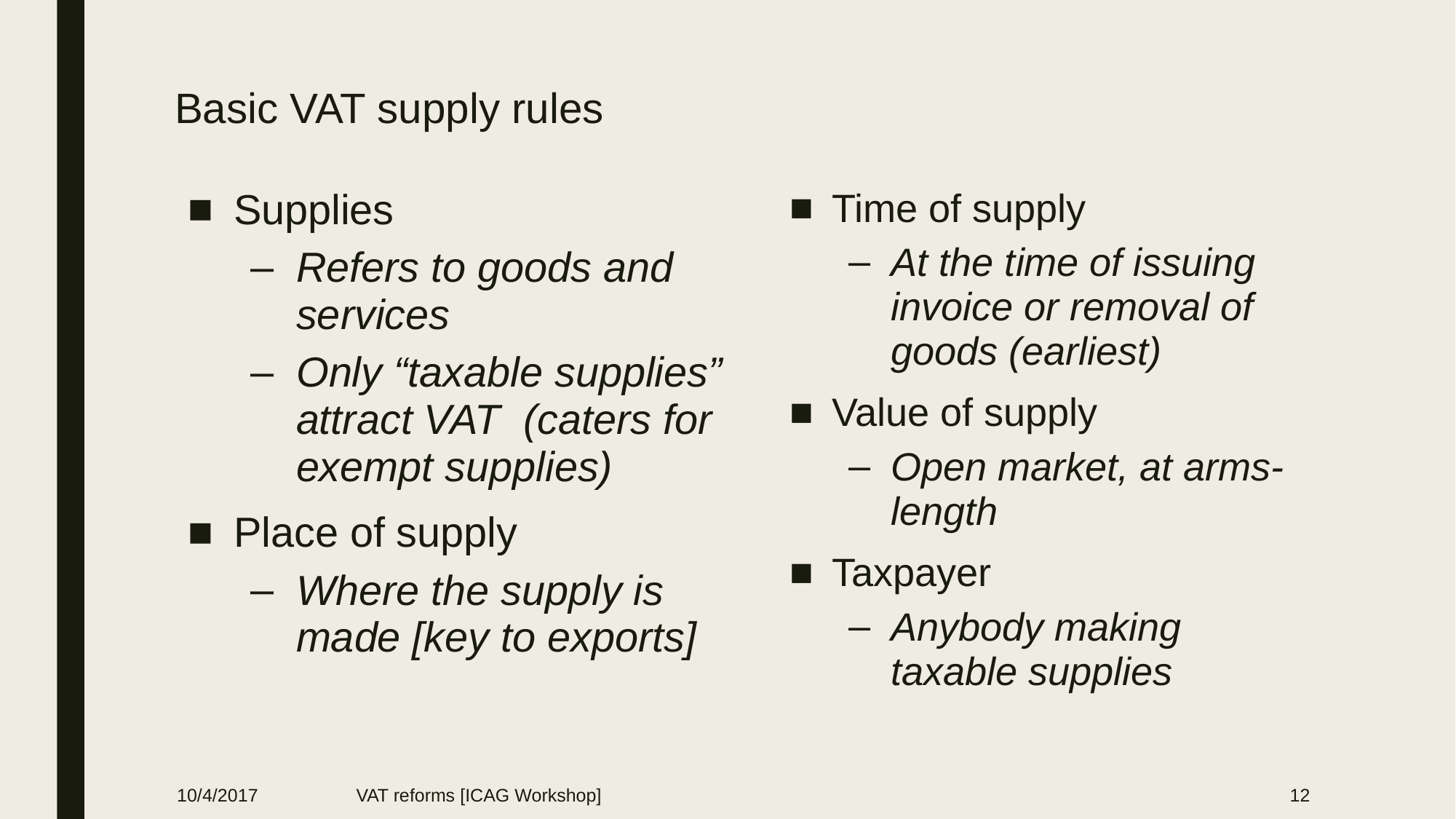

# Basic VAT supply rules
Supplies
Refers to goods and services
Only “taxable supplies” attract VAT  (caters for exempt supplies)
Place of supply
Where the supply is made [key to exports]

Time of supply
At the time of issuing invoice or removal of goods (earliest)
Value of supply
Open market, at arms-length
Taxpayer
Anybody making taxable supplies

10/4/2017
VAT reforms [ICAG Workshop]
12